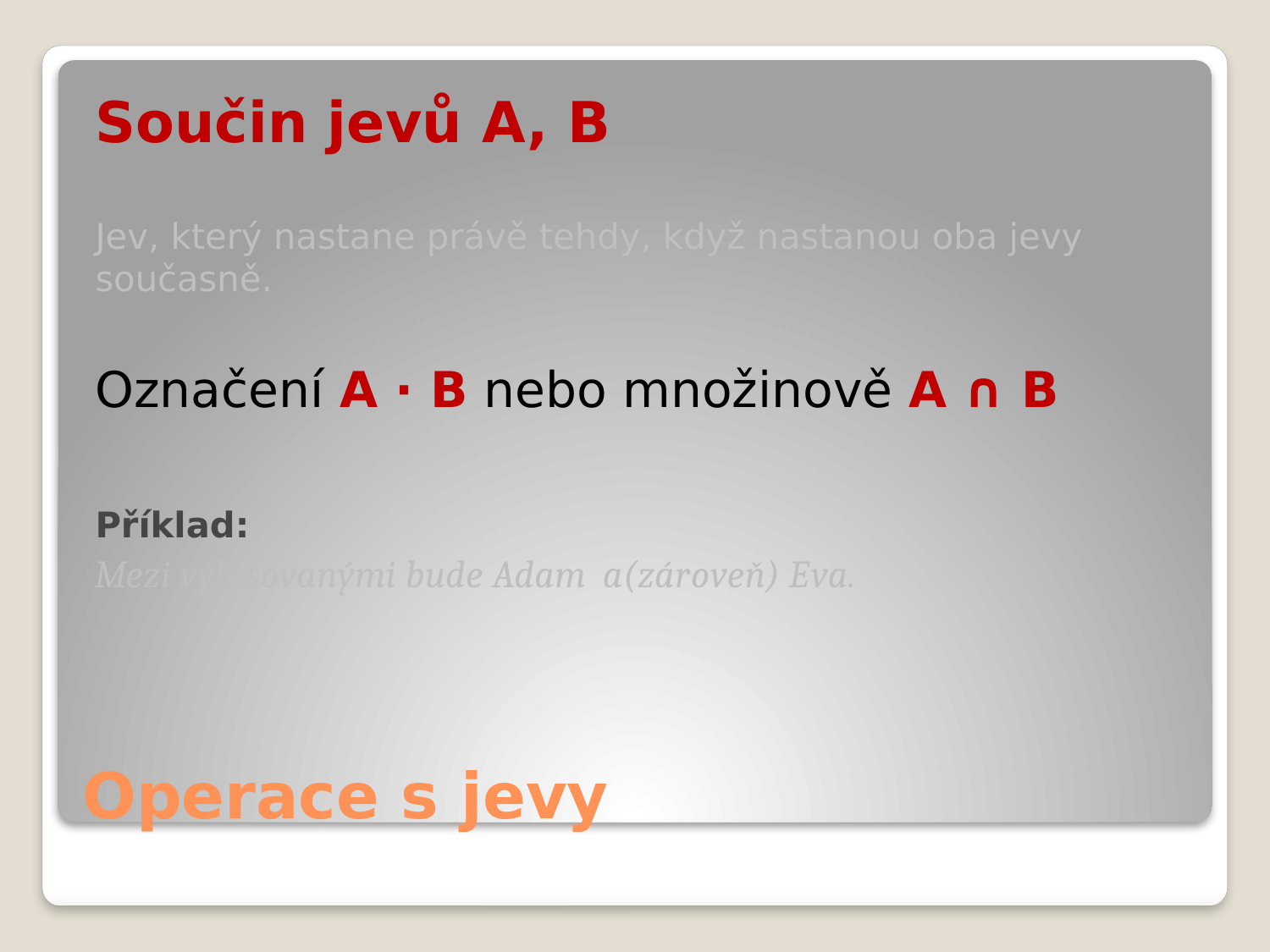

Součin jevů A, B

Jev, který nastane právě tehdy, když nastanou oba jevy současně.

Označení A · B nebo množinově A ∩ B

Příklad:
Mezi vylosovanými bude Adam  a(zároveň) Eva.

# Operace s jevy